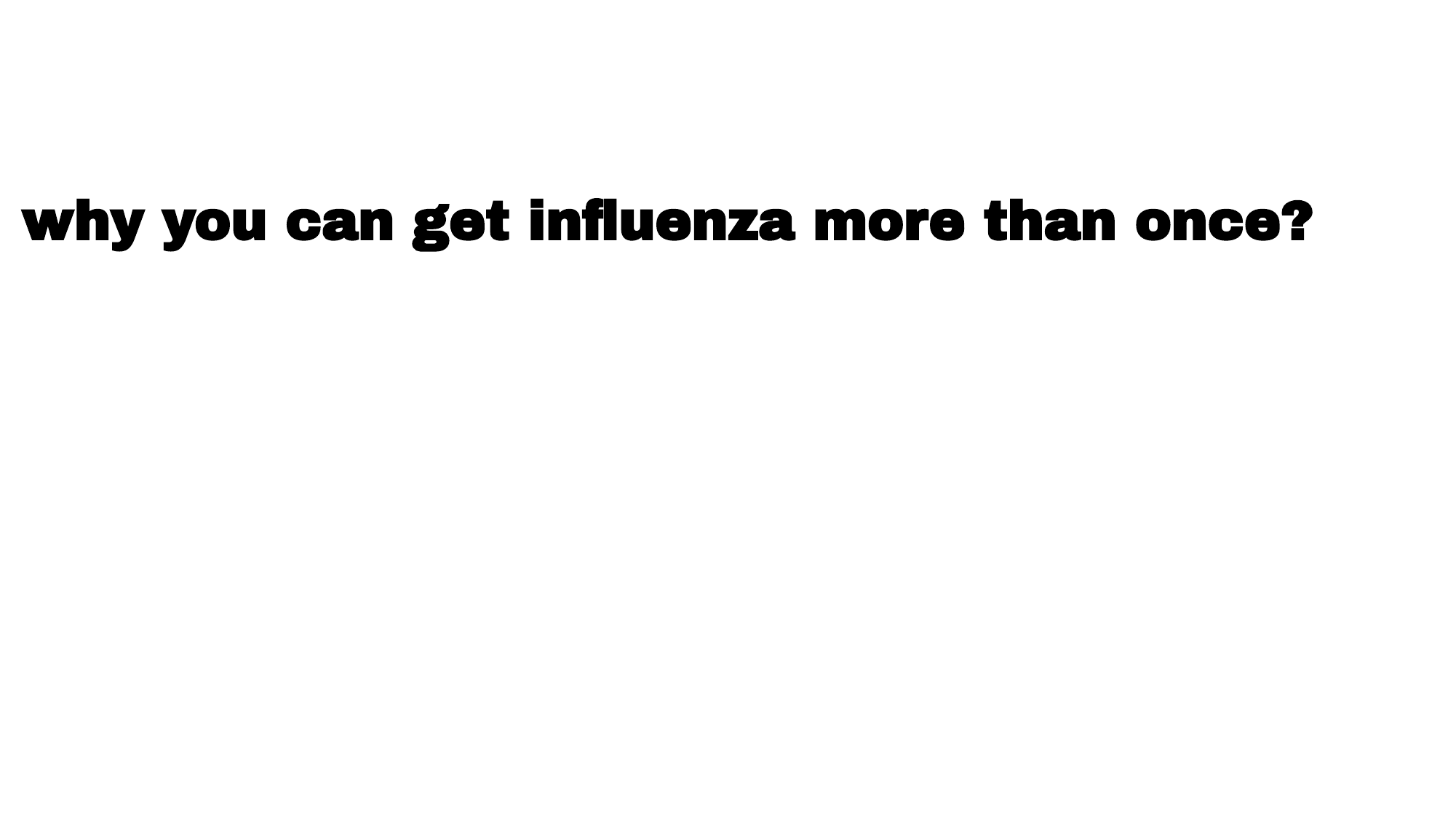

why you can get influenza more than once?